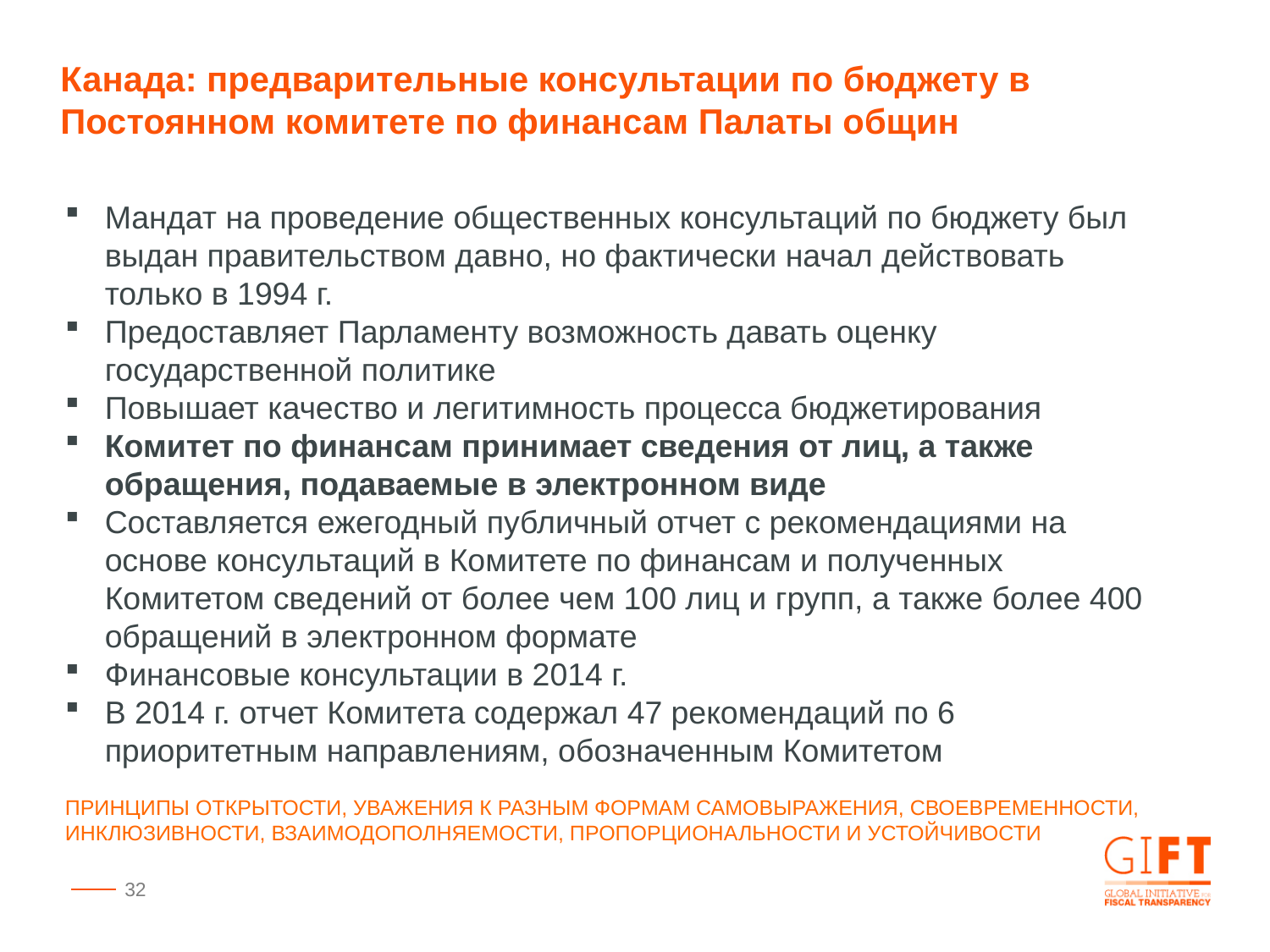

Канада: предварительные консультации по бюджету в
Постоянном комитете по финансам Палаты общин

Мандат на проведение общественных консультаций по бюджету был выдан правительством давно, но фактически начал действовать только в 1994 г.
Предоставляет Парламенту возможность давать оценку государственной политике
Повышает качество и легитимность процесса бюджетирования
Комитет по финансам принимает сведения от лиц, а также обращения, подаваемые в электронном виде
Составляется ежегодный публичный отчет с рекомендациями на основе консультаций в Комитете по финансам и полученных Комитетом сведений от более чем 100 лиц и групп, а также более 400 обращений в электронном формате
Финансовые консультации в 2014 г.
В 2014 г. отчет Комитета содержал 47 рекомендаций по 6 приоритетным направлениям, обозначенным Комитетом

ПРИНЦИПЫ ОТКРЫТОСТИ, УВАЖЕНИЯ К РАЗНЫМ ФОРМАМ САМОВЫРАЖЕНИЯ, СВОЕВРЕМЕННОСТИ, ИНКЛЮЗИВНОСТИ, ВЗАИМОДОПОЛНЯЕМОСТИ, ПРОПОРЦИОНАЛЬНОСТИ И УСТОЙЧИВОСТИ

32